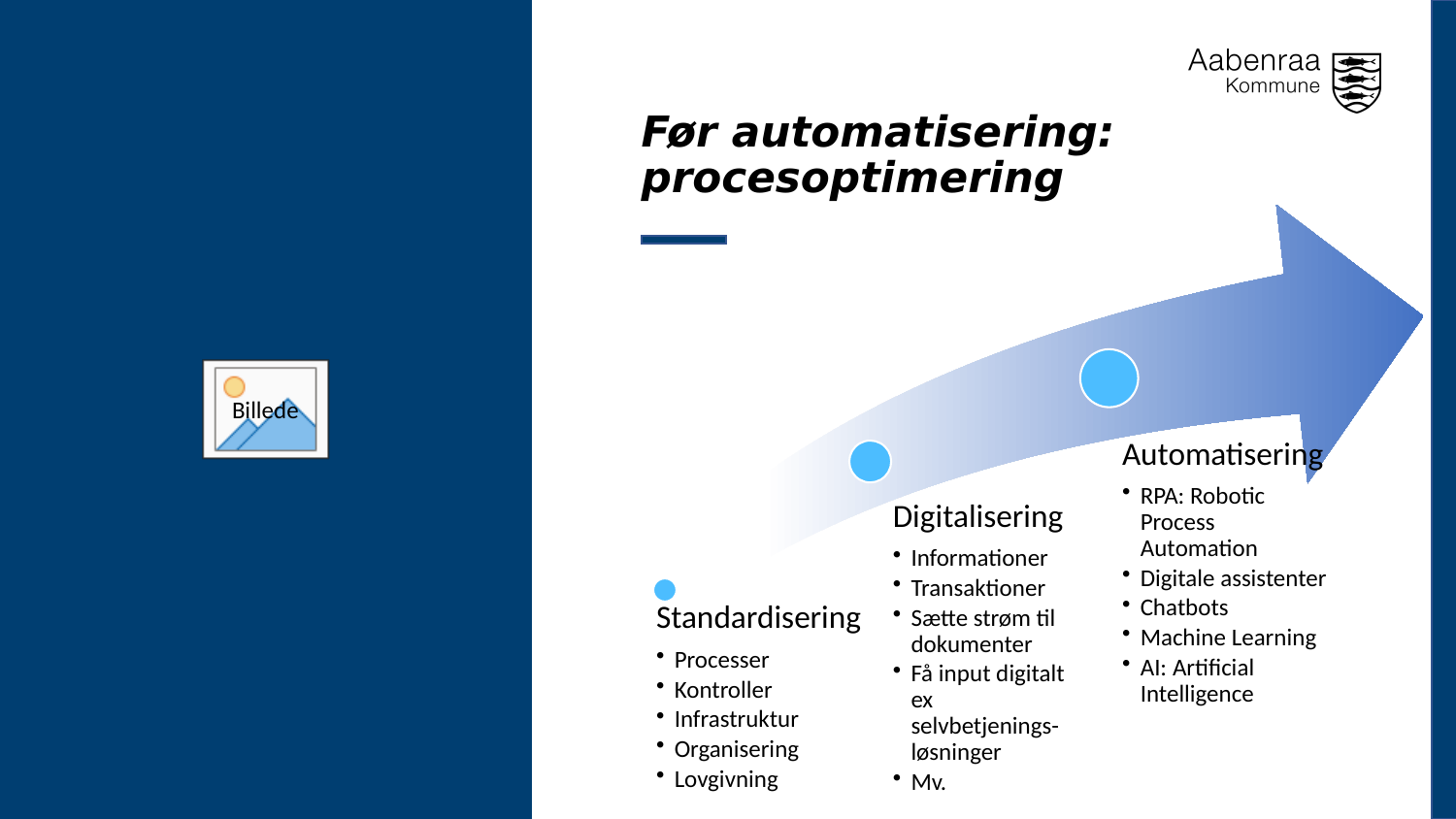

Før automatisering: procesoptimering
Standardisering
Processer
Kontroller
Infrastruktur
Organisering
Lovgivning
Digitalisering
Informationer
Transaktioner
Sætte strøm til dokumenter
Få input digitalt ex selvbetjenings-løsninger
Mv.
Automatisering
RPA: Robotic Process Automation
Digitale assistenter
Chatbots
Machine Learning
AI: Artificial Intelligence